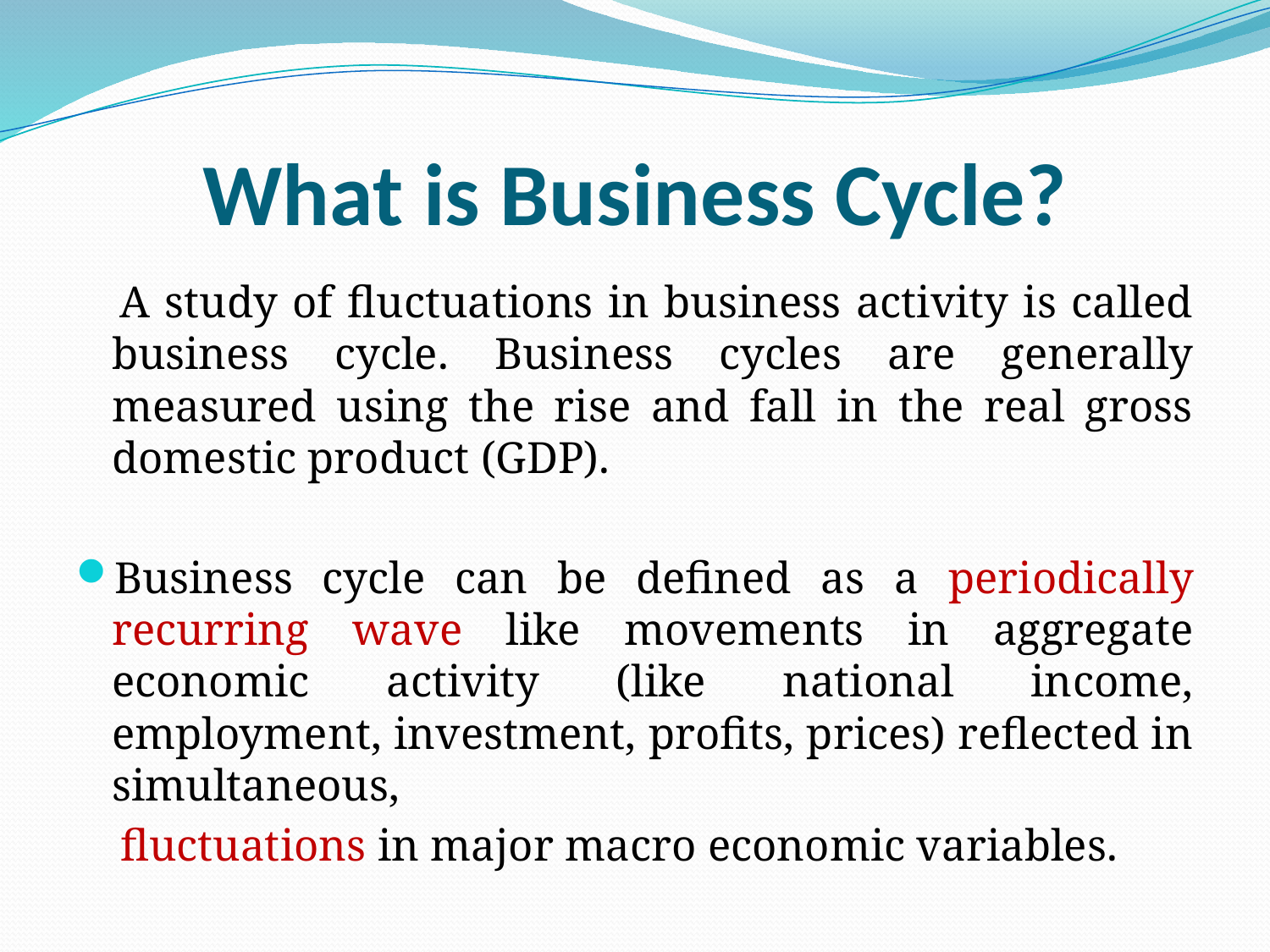

# What is Business Cycle?
   A study of fluctuations in business activity is called business cycle. Business cycles are generally measured using the rise and fall in the real gross domestic product (GDP).

Business cycle can be defined as a periodically recurring wave like movements in aggregate economic activity (like national income, employment, investment, profits, prices) reflected in simultaneous,
    fluctuations in major macro economic variables.